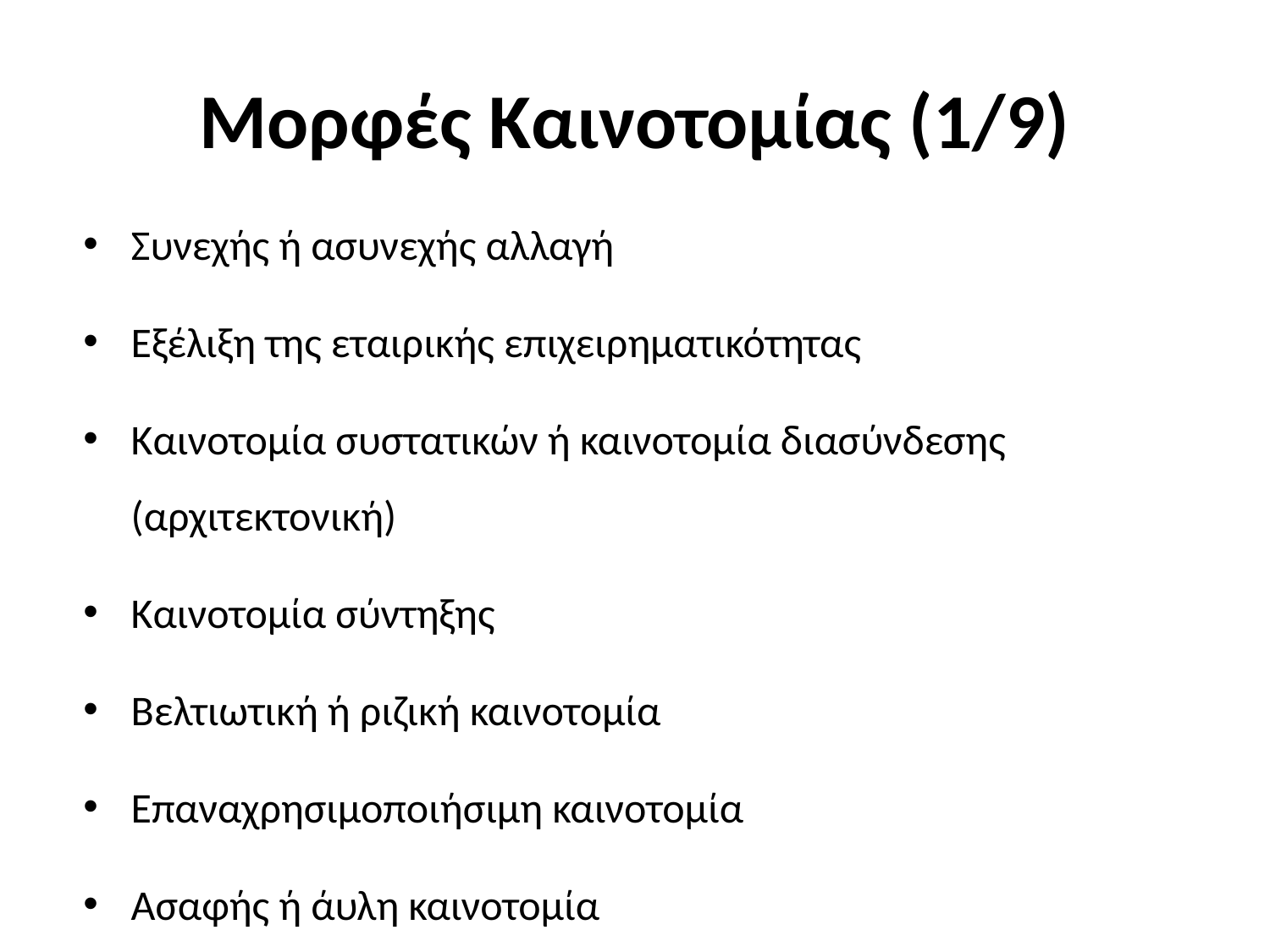

# Μορφές Καινοτομίας (1/9)
Συνεχής ή ασυνεχής αλλαγή
Εξέλιξη της εταιρικής επιχειρηματικότητας
Καινοτομία συστατικών ή καινοτομία διασύνδεσης (αρχιτεκτονική)
Καινοτομία σύντηξης
Βελτιωτική ή ριζική καινοτομία
Επαναχρησιμοποιήσιμη καινοτομία
Ασαφής ή άυλη καινοτομία